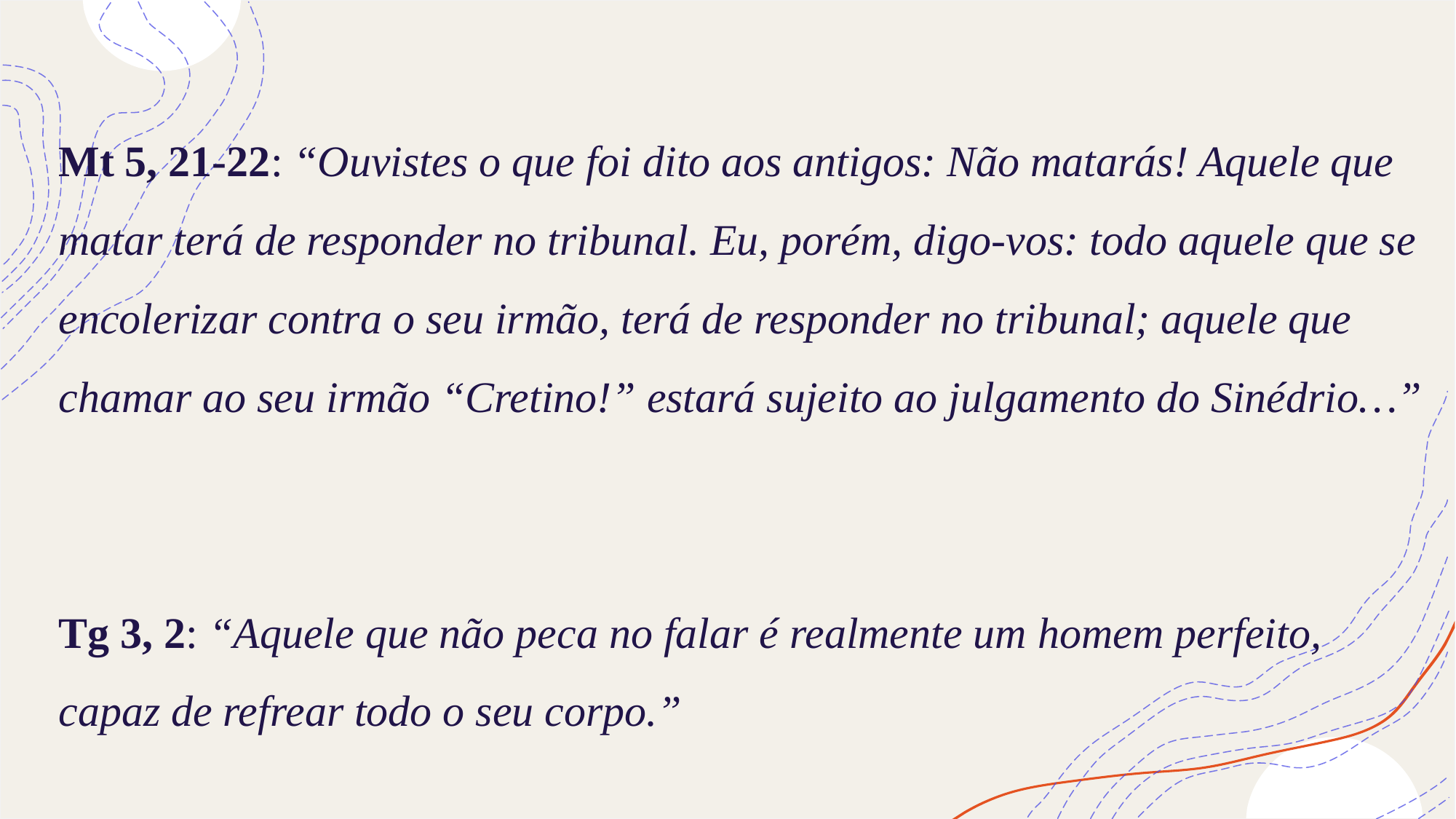

# Mt 5, 21-22: “Ouvistes o que foi dito aos antigos: Não matarás! Aquele que matar terá de responder no tribunal. Eu, porém, digo-vos: todo aquele que se encolerizar contra o seu irmão, terá de responder no tribunal; aquele que chamar ao seu irmão “Cretino!” estará sujeito ao julgamento do Sinédrio…” Tg 3, 2: “Aquele que não peca no falar é realmente um homem perfeito, capaz de refrear todo o seu corpo.”